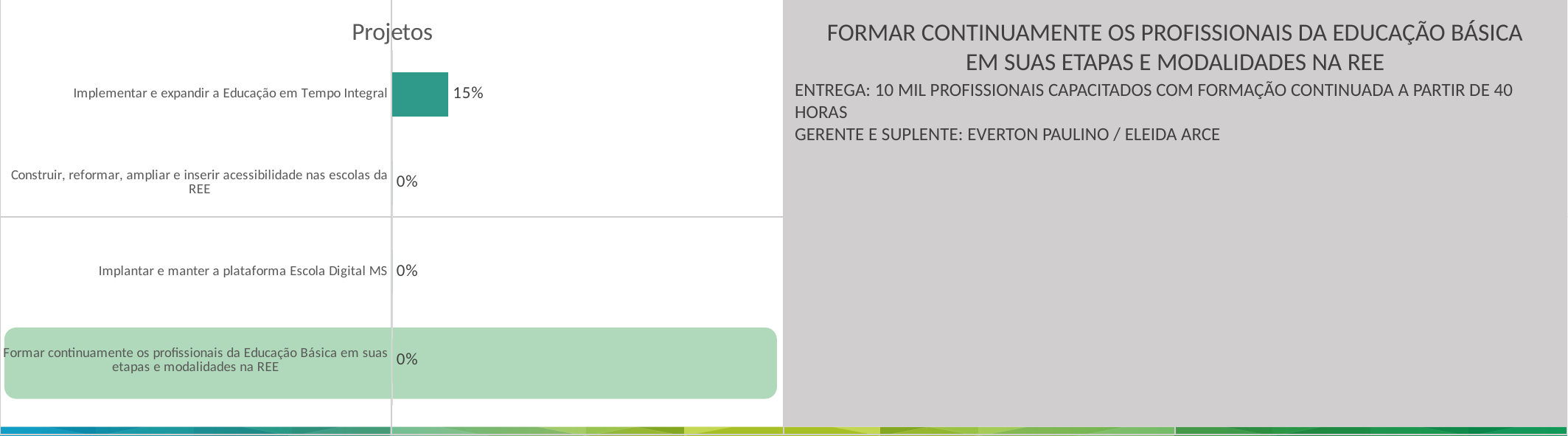

### Chart: Projetos

| Category | Porcentagem de execução |
|---|---|
| Formar continuamente os profissionais da Educação Básica em suas etapas e modalidades na REE | 0.0 |
| Implantar e manter a plataforma Escola Digital MS | 0.0 |
| Construir, reformar, ampliar e inserir acessibilidade nas escolas da REE | 0.0 |
| Implementar e expandir a Educação em Tempo Integral | 0.15 |
Formar continuamente os profissionais da Educação Básica
em suas etapas e modalidades na REE
Entrega: 10 mil profissionais capacitados com formação continuada a partir de 40 horas
Gerente e Suplente: Everton Paulino / Eleida Arce